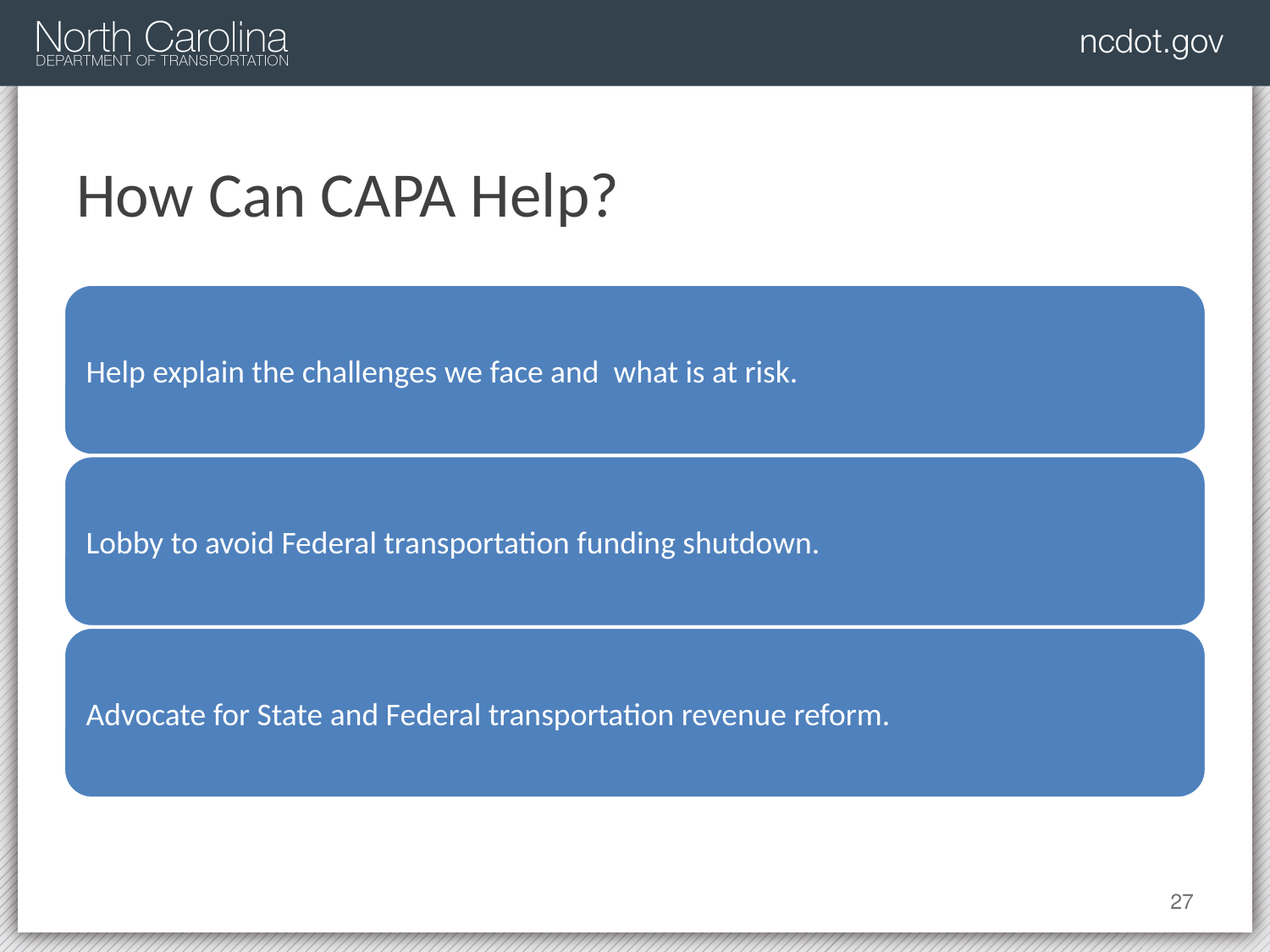

# How Can CAPA Help?
Help explain the challenges we face and  what is at risk.
Lobby to avoid Federal transportation funding shutdown.
Advocate for State and Federal transportation revenue reform.
27